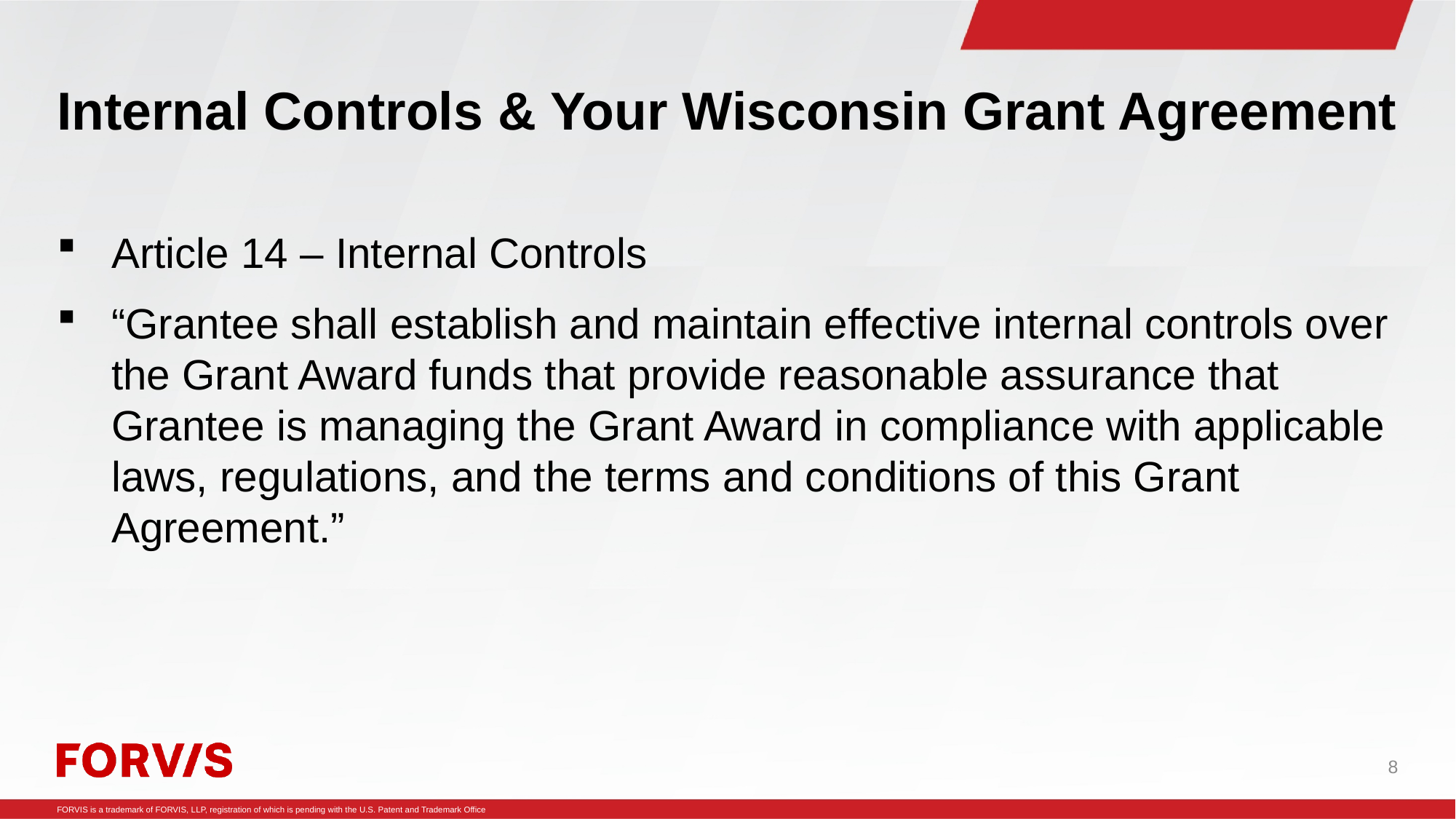

# Internal Controls & Your Wisconsin Grant Agreement

Article 14 – Internal Controls
“Grantee shall establish and maintain effective internal controls over the Grant Award funds that provide reasonable assurance that Grantee is managing the Grant Award in compliance with applicable laws, regulations, and the terms and conditions of this Grant Agreement.”
8